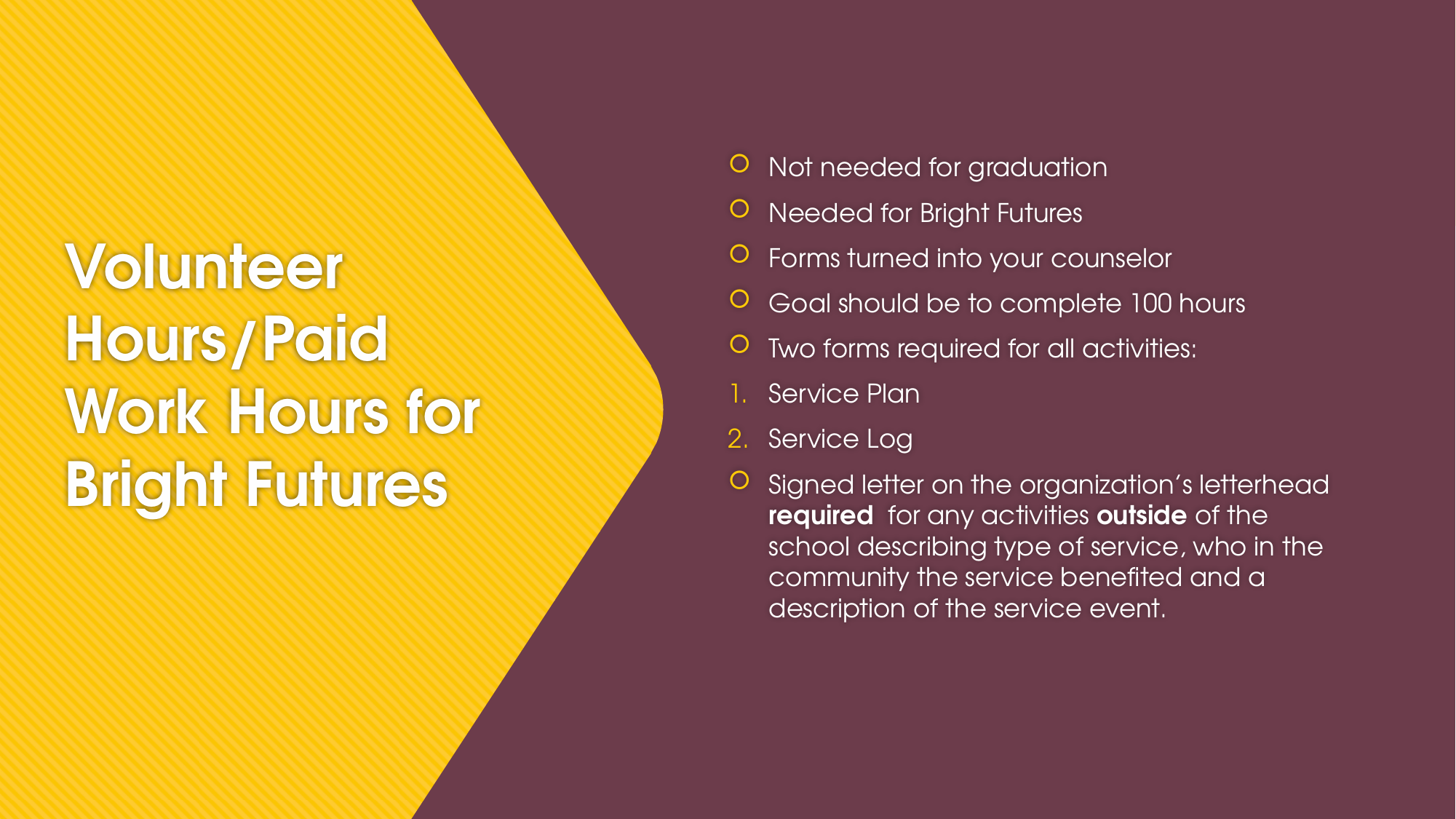

Not needed for graduation
Needed for Bright Futures
Forms turned into your counselor
Goal should be to complete 100 hours
Two forms required for all activities:
Service Plan
Service Log
Signed letter on the organization’s letterhead required  for any activities outside of the school describing type of service, who in the community the service benefited and a description of the service event.

# Volunteer Hours/Paid Work Hours for Bright Futures